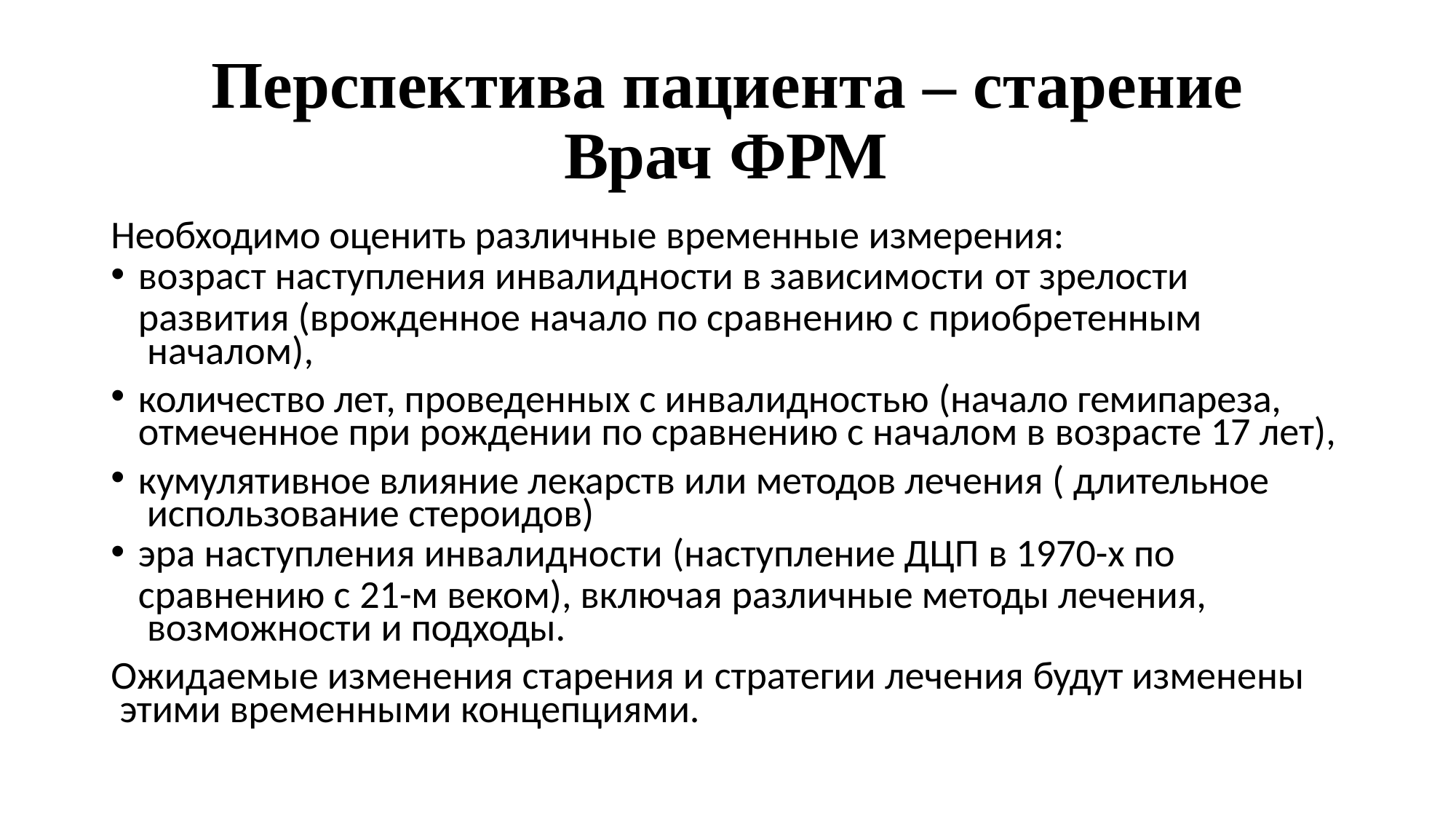

# Перспектива пациента – старение  Врач ФРМ
Необходимо оценить различные временные измерения:
возраст наступления инвалидности в зависимости от зрелости
развития (врожденное начало по сравнению с приобретенным  началом),
количество лет, проведенных с инвалидностью (начало гемипареза,  отмеченное при рождении по сравнению с началом в возрасте 17 лет),
кумулятивное влияние лекарств или методов лечения ( длительное  использование стероидов)
эра наступления инвалидности (наступление ДЦП в 1970-х по
сравнению с 21-м веком), включая различные методы лечения,  возможности и подходы.
Ожидаемые изменения старения и стратегии лечения будут изменены  этими временными концепциями.